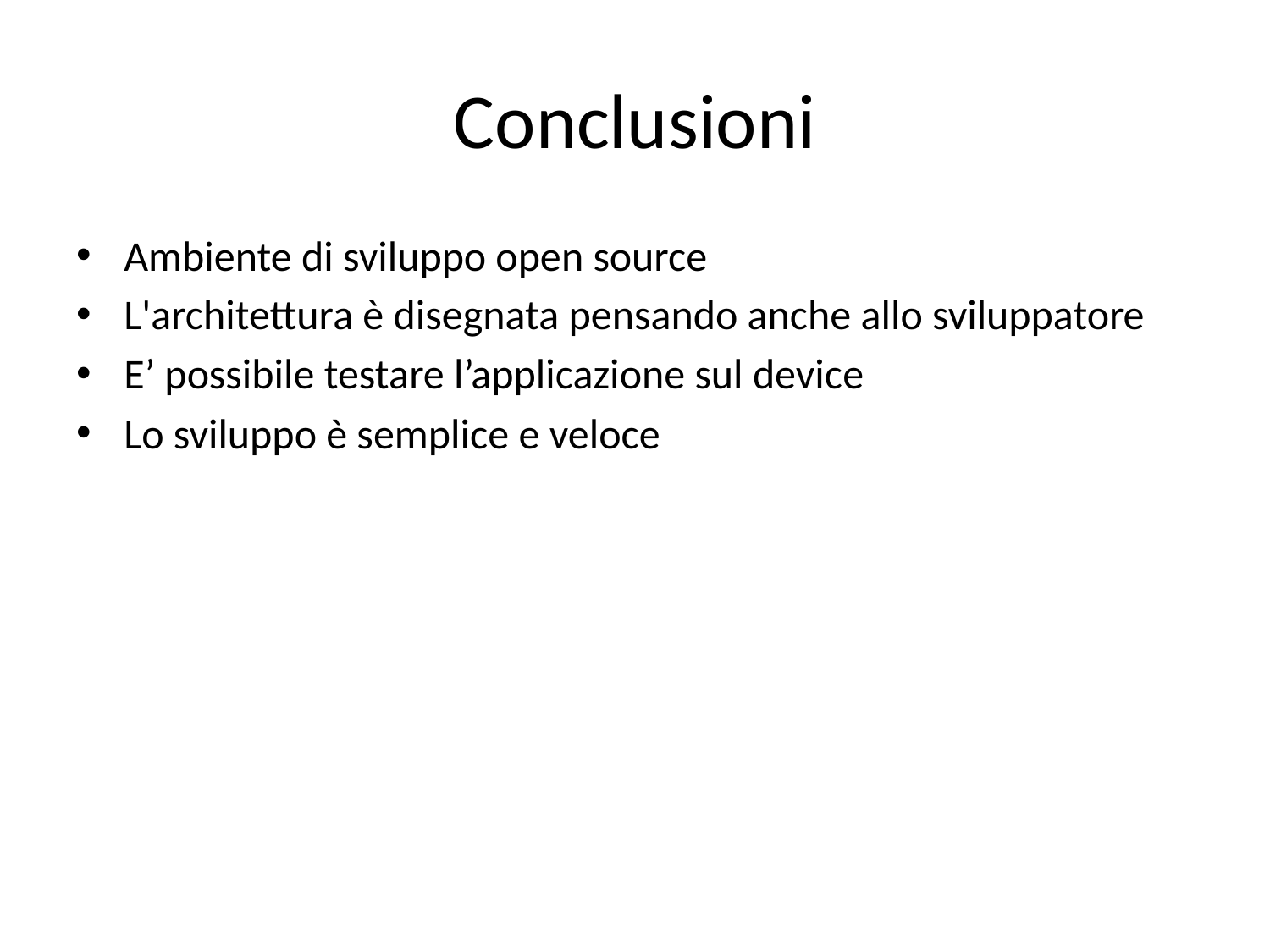

# Conclusioni
Ambiente di sviluppo open source
L'architettura è disegnata pensando anche allo sviluppatore
E’ possibile testare l’applicazione sul device
Lo sviluppo è semplice e veloce